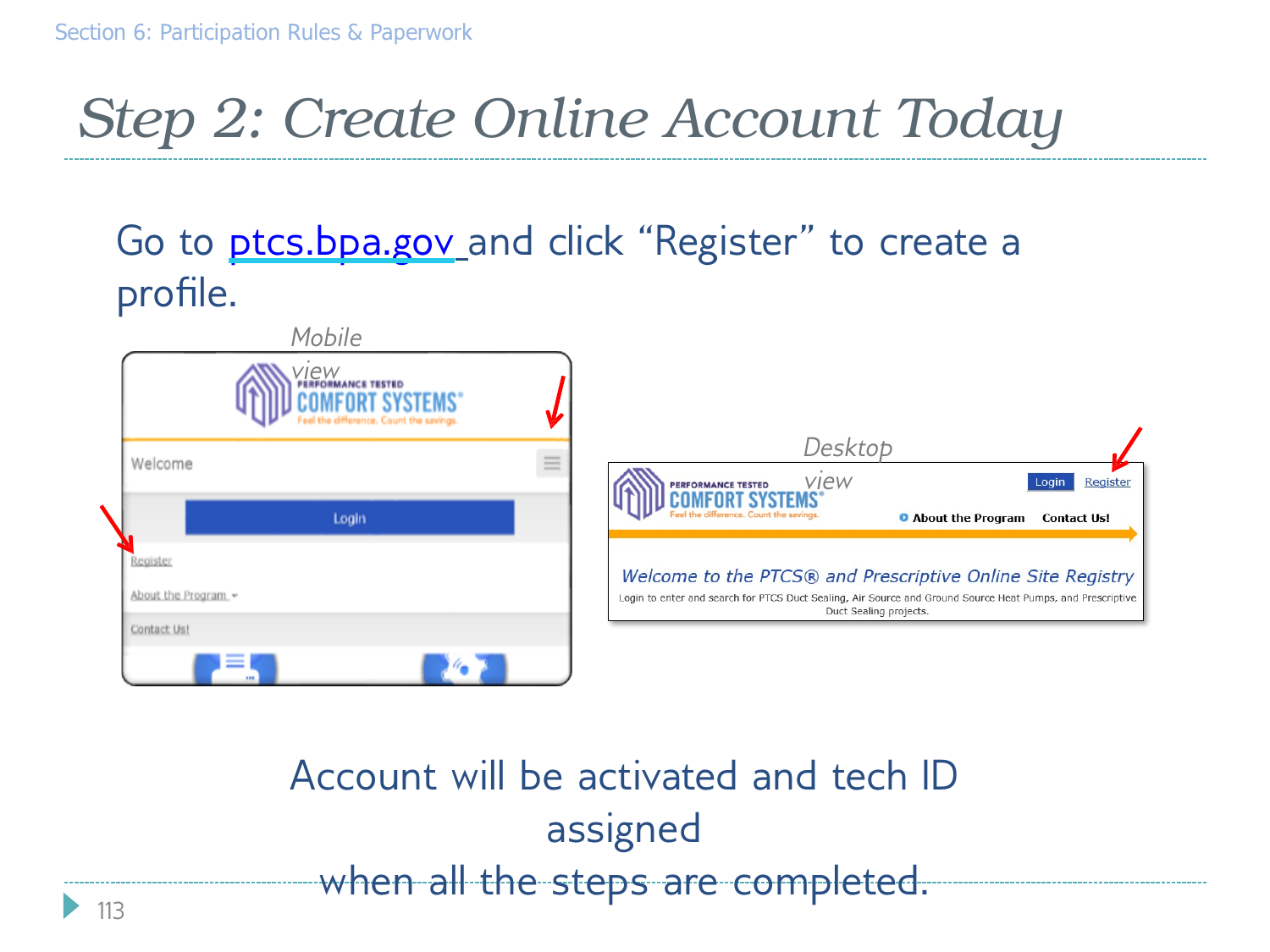

Section 6: Participation Rules & Paperwork
# Step 2: Create Online Account Today
Go to ptcs.bpa.gov and click “Register” to create a profile.
Mobile view

Desktop view

Account will be activated and tech ID assigned
when all the steps are completed.
113